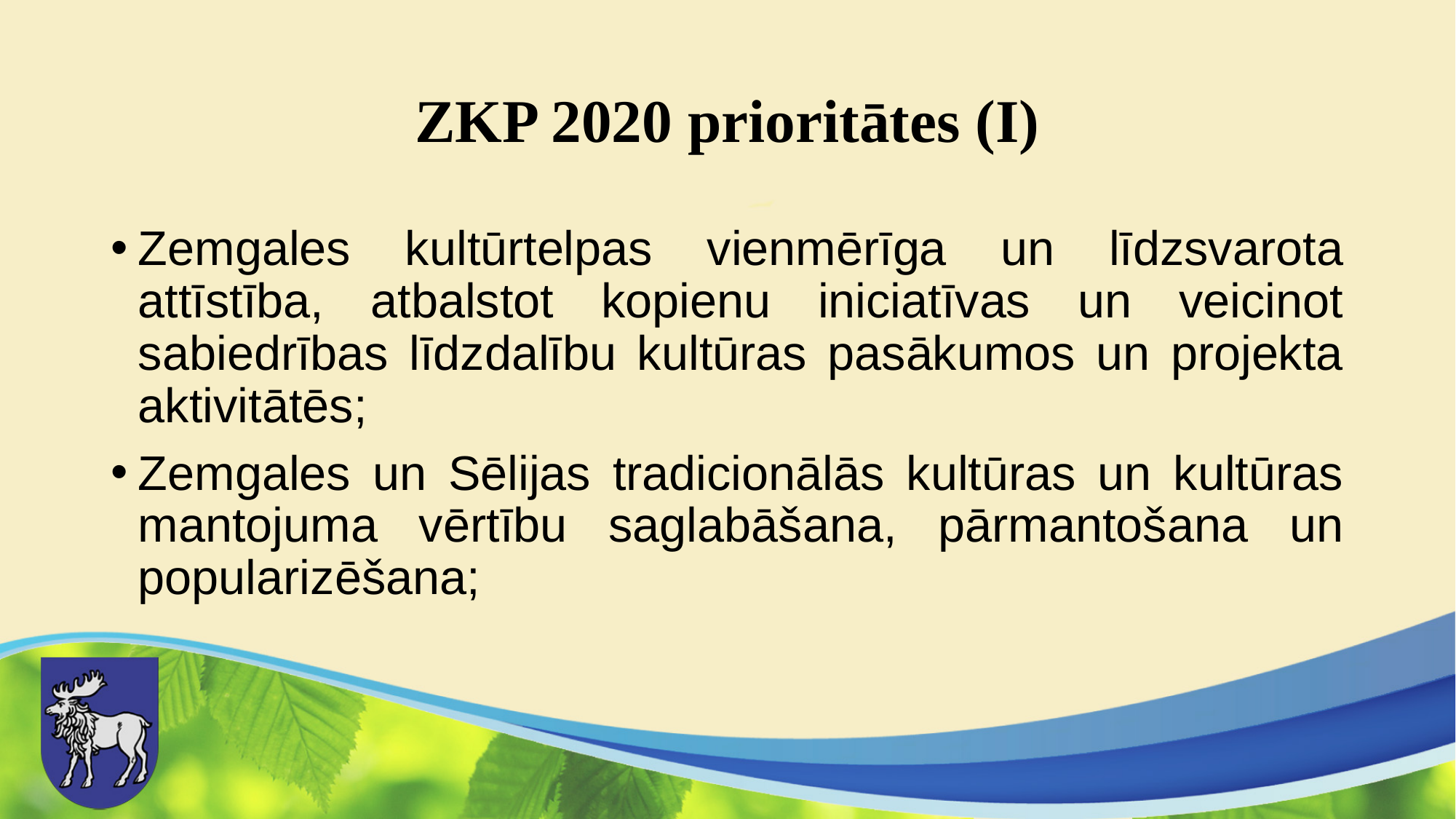

# ZKP 2020 prioritātes (I)
Zemgales kultūrtelpas vienmērīga un līdzsvarota attīstība, atbalstot kopienu iniciatīvas un veicinot sabiedrības līdzdalību kultūras pasākumos un projekta aktivitātēs;
Zemgales un Sēlijas tradicionālās kultūras un kultūras mantojuma vērtību saglabāšana, pārmantošana un popularizēšana;